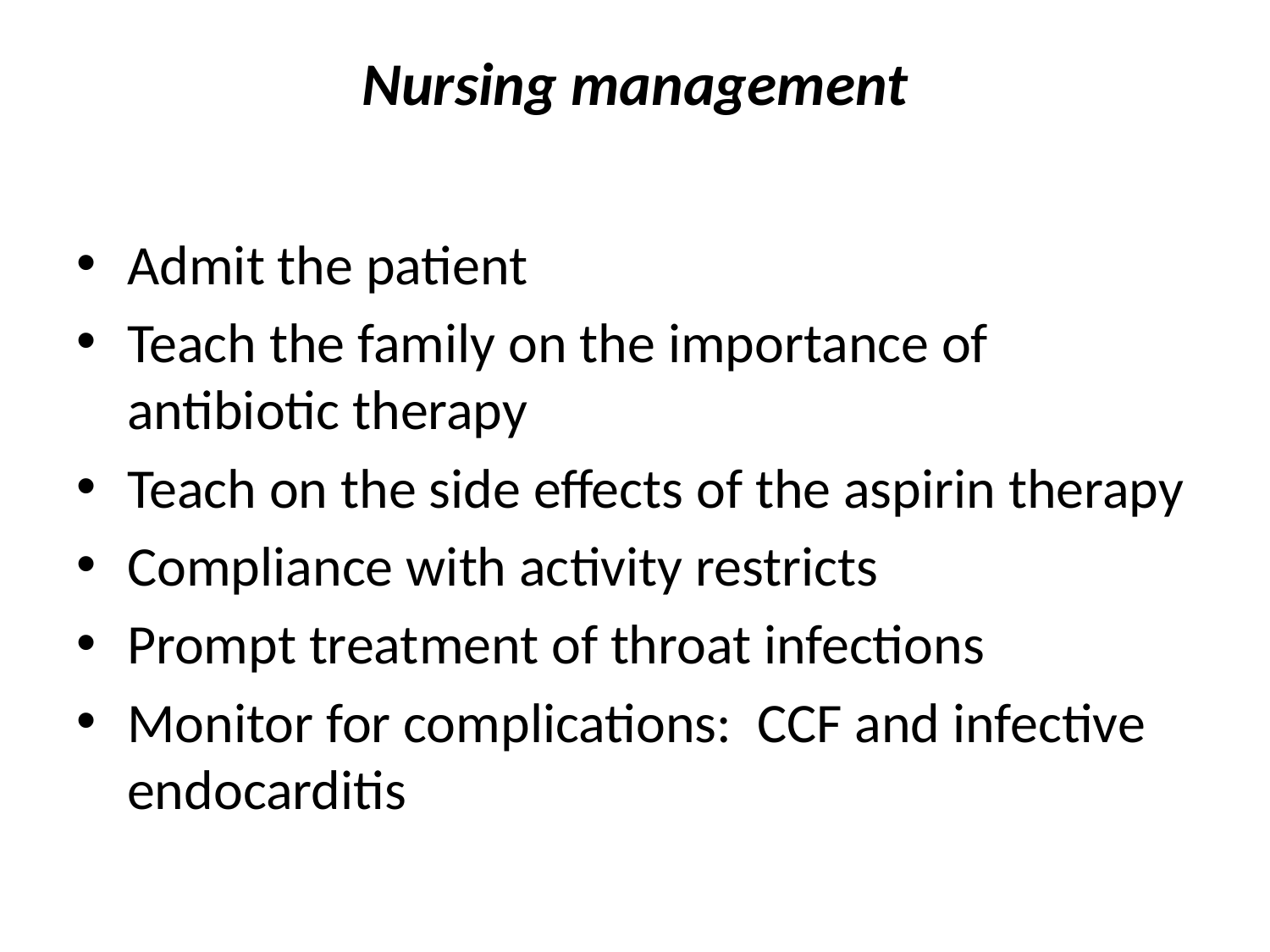

# Nursing management
Admit the patient
Teach the family on the importance of antibiotic therapy
Teach on the side effects of the aspirin therapy
Compliance with activity restricts
Prompt treatment of throat infections
Monitor for complications:  CCF and infective endocarditis